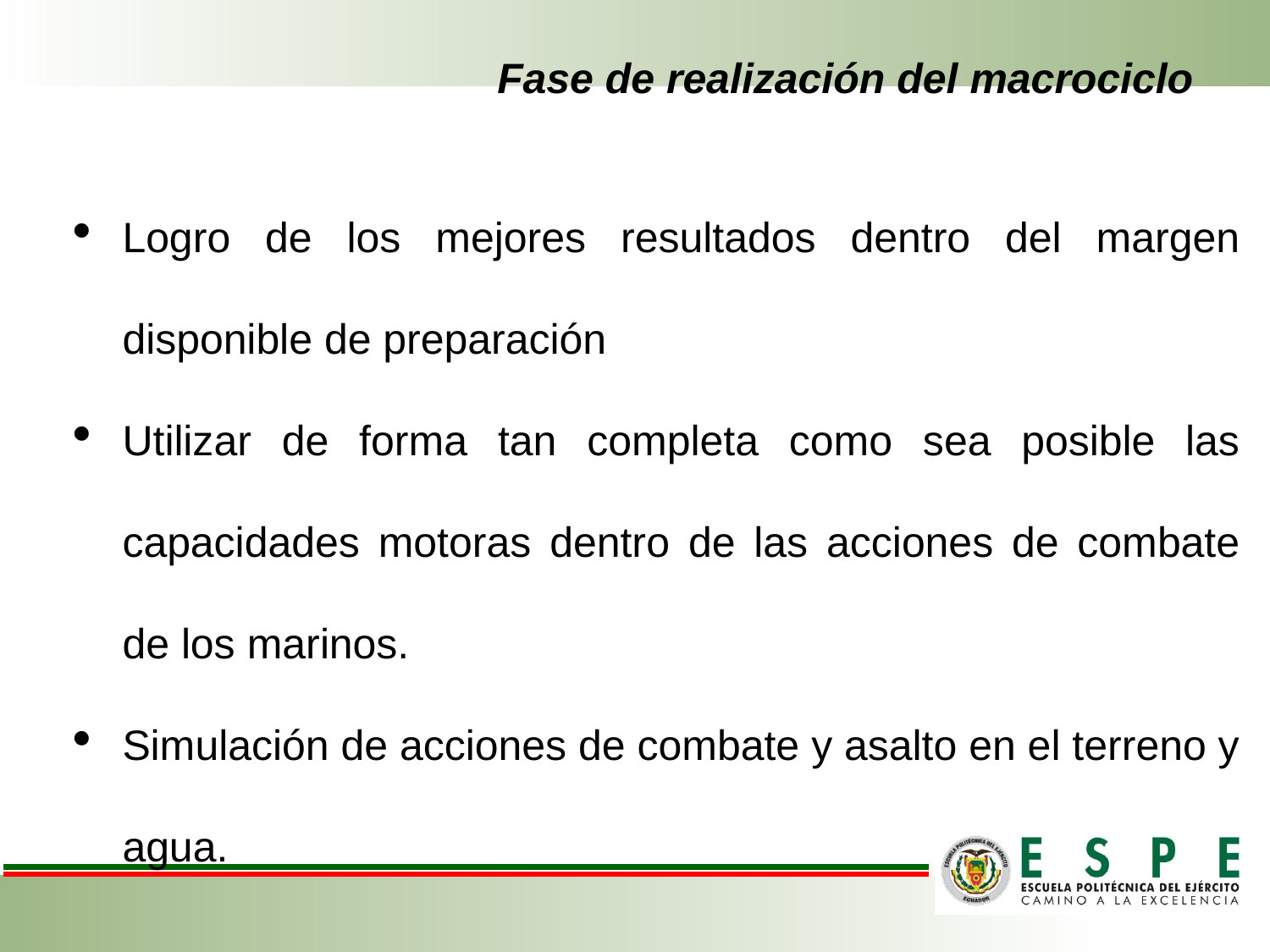

# Fase de realización del macrociclo
Logro de los mejores resultados dentro del margen disponible de preparación
Utilizar de forma tan completa como sea posible las capacidades motoras dentro de las acciones de combate de los marinos.
Simulación de acciones de combate y asalto en el terreno y agua.